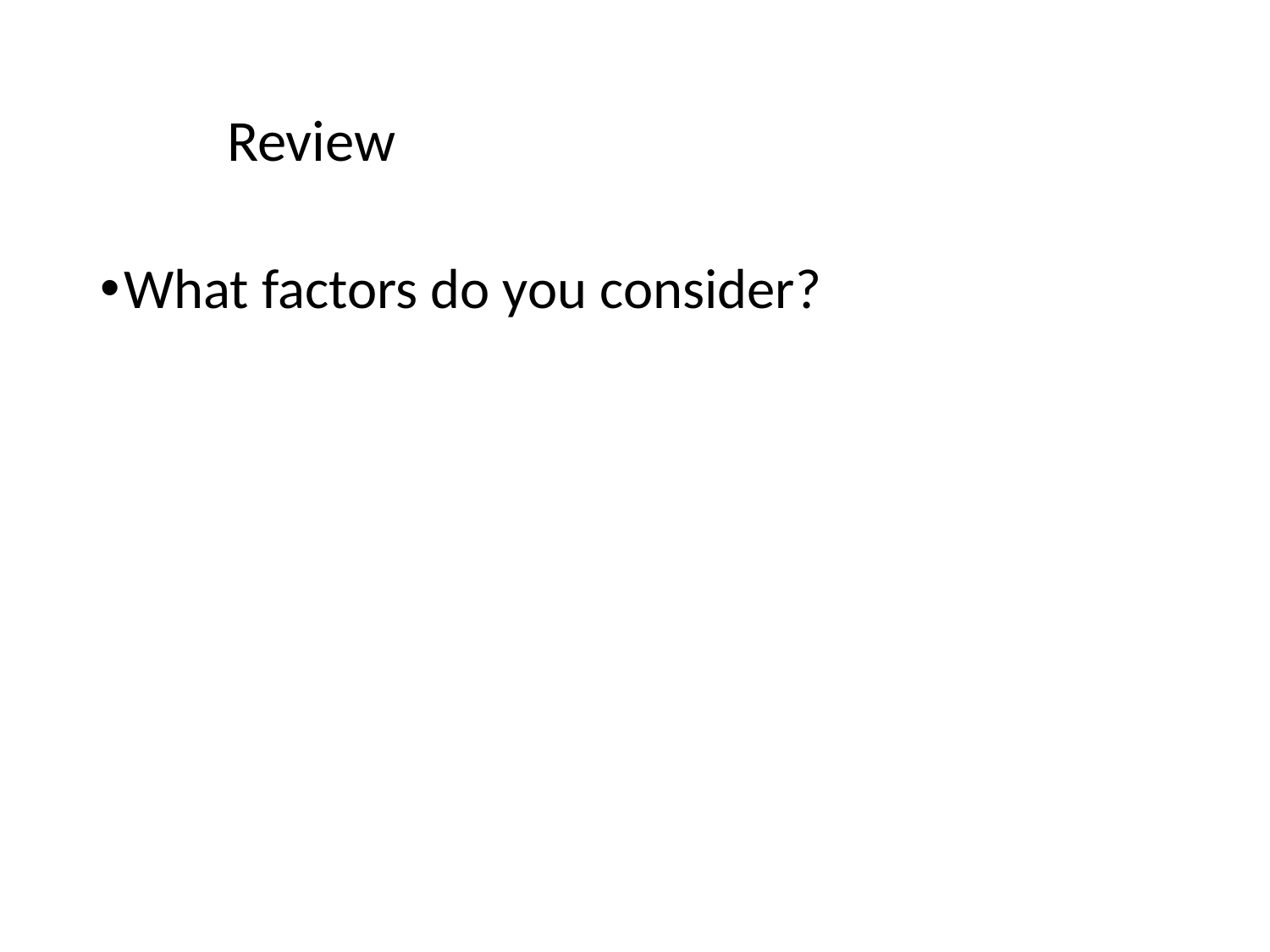

# Review
What factors do you consider?